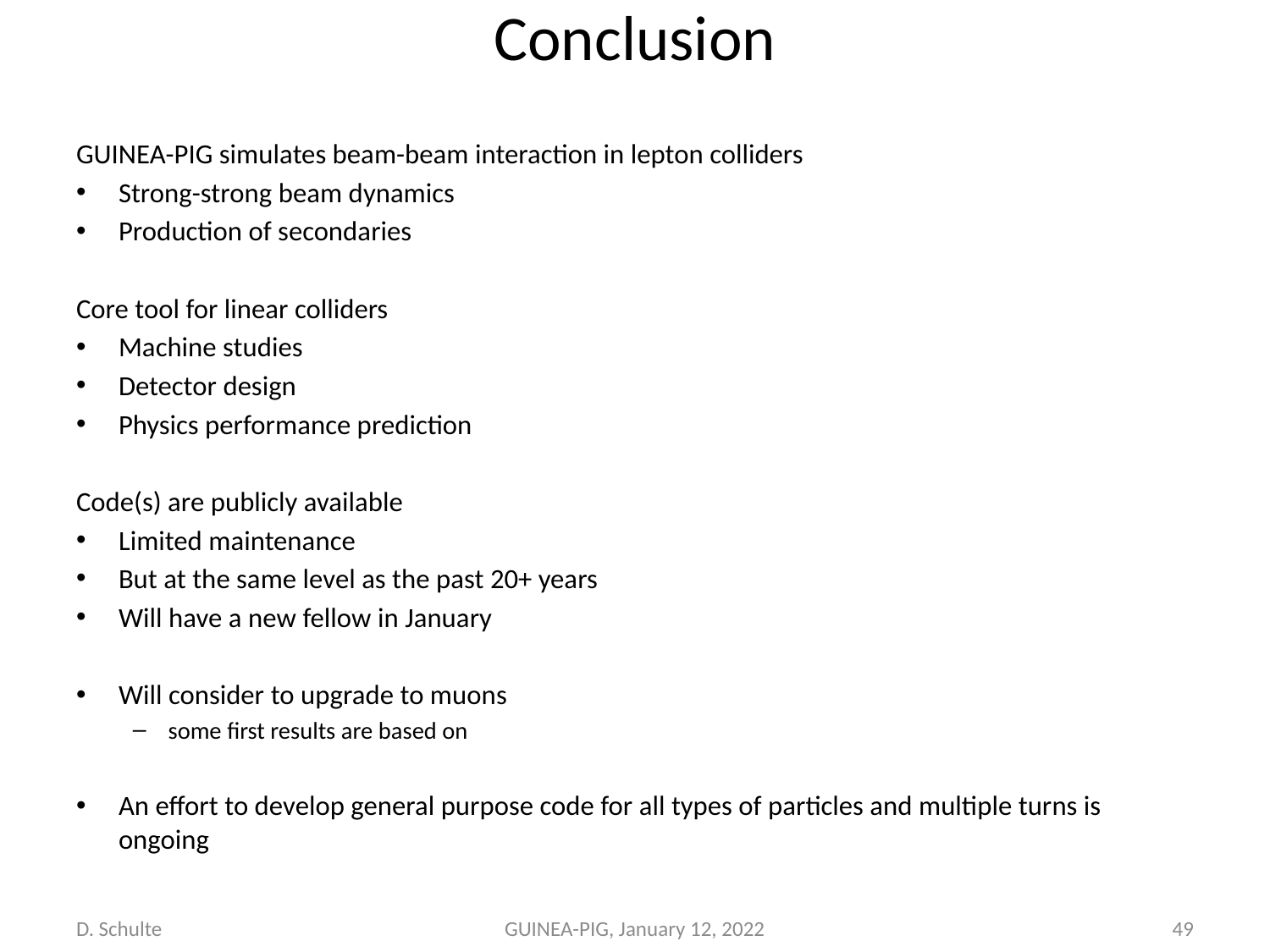

# Conclusion
GUINEA-PIG simulates beam-beam interaction in lepton colliders
Strong-strong beam dynamics
Production of secondaries

Core tool for linear colliders
Machine studies
Detector design
Physics performance prediction

Code(s) are publicly available
Limited maintenance
But at the same level as the past 20+ years
Will have a new fellow in January

Will consider to upgrade to muons
some first results are based on

An effort to develop general purpose code for all types of particles and multiple turns is ongoing

D. Schulte
GUINEA-PIG, January 12, 2022
49